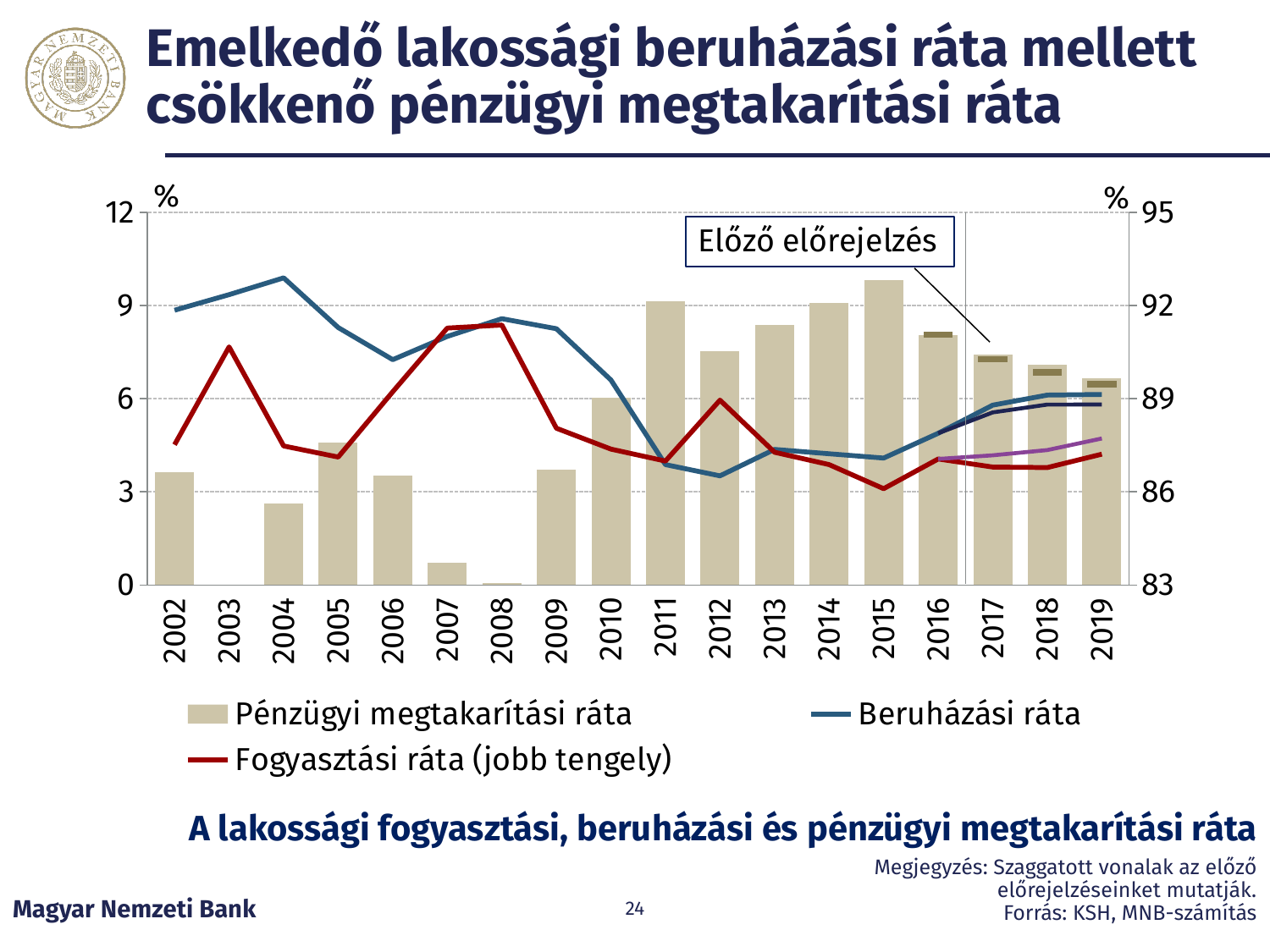

# Emelkedő lakossági beruházási ráta mellett csökkenő pénzügyi megtakarítási ráta

### Chart

| Category | Pénzügyi megtakarítási ráta | Beruházási ráta | Beruházási ráta márc | Pénzügyi megtakarítási ráta márc | Fogyasztási ráta (jobb tengely) | Fogyasztási ráta (jobb tengely) márc |
|---|---|---|---|---|---|---|
| 2002 | 3.6376918090000316 | 8.844804281277092 | None | None | 87.51750390972289 | None |
| 2003 | -0.011743474892347738 | 9.347112284485423 | None | None | 90.66463119040692 | None |
| 2004 | 2.6345474619758793 | 9.888060928802364 | None | None | 87.47739160922175 | None |
| 2005 | 4.591375458009244 | 8.2891936514999 | None | None | 87.11943089049085 | None |
| 2006 | 3.523069588832429 | 7.254753489520126 | None | None | 89.22217692164743 | None |
| 2007 | 0.7253041646452031 | 8.003025887158174 | None | None | 91.27166994819662 | None |
| 2008 | 0.05760575670971692 | 8.572887569109854 | None | None | 91.36950667418043 | None |
| 2009 | 3.7010698421420645 | 8.250879822274037 | None | None | 88.04805033558391 | None |
| 2010 | 6.025177224404572 | 6.599668311235982 | None | None | 87.37515446435944 | None |
| 2011 | 9.13340451508386 | 3.8761907641720956 | None | None | 86.99040472074404 | None |
| 2012 | 7.534094768244568 | 3.5144808558486087 | None | None | 88.95142437590683 | None |
| 2013 | 8.359445785119954 | 4.3662168277158315 | None | None | 87.27433738716421 | None |
| 2014 | 9.087870381820753 | 4.225292340147 | None | None | 86.87683727803224 | None |
| 2015 | 9.81347103876579 | 4.0870963102469045 | None | None | 86.09943265098731 | None |
| 2016 | 8.056559951565749 | 4.88504646872737 | 4.88504646872737 | 8.056559951565749 | 87.0583935797069 | 87.0583935797069 |
| 2017 | 7.410627136061779 | 5.7911566028632 | 5.558151230669516 | 7.2659828969495885 | 86.79821626107503 | 87.1758658723809 |
| 2018 | 7.104615496487488 | 6.113918052775345 | 5.807884326228235 | 6.847405712602018 | 86.78146645073718 | 87.34470996116976 |
| 2019 | 6.65061027588415 | 6.1356244483642906 | 5.809694360498435 | 6.471521067537287 | 87.21376527575156 | 87.71878457196428 |
A lakossági fogyasztási, beruházási és pénzügyi megtakarítási ráta
Magyar Nemzeti Bank
24
Megjegyzés: Szaggatott vonalak az előző előrejelzéseinket mutatják.
Forrás: KSH, MNB-számítás